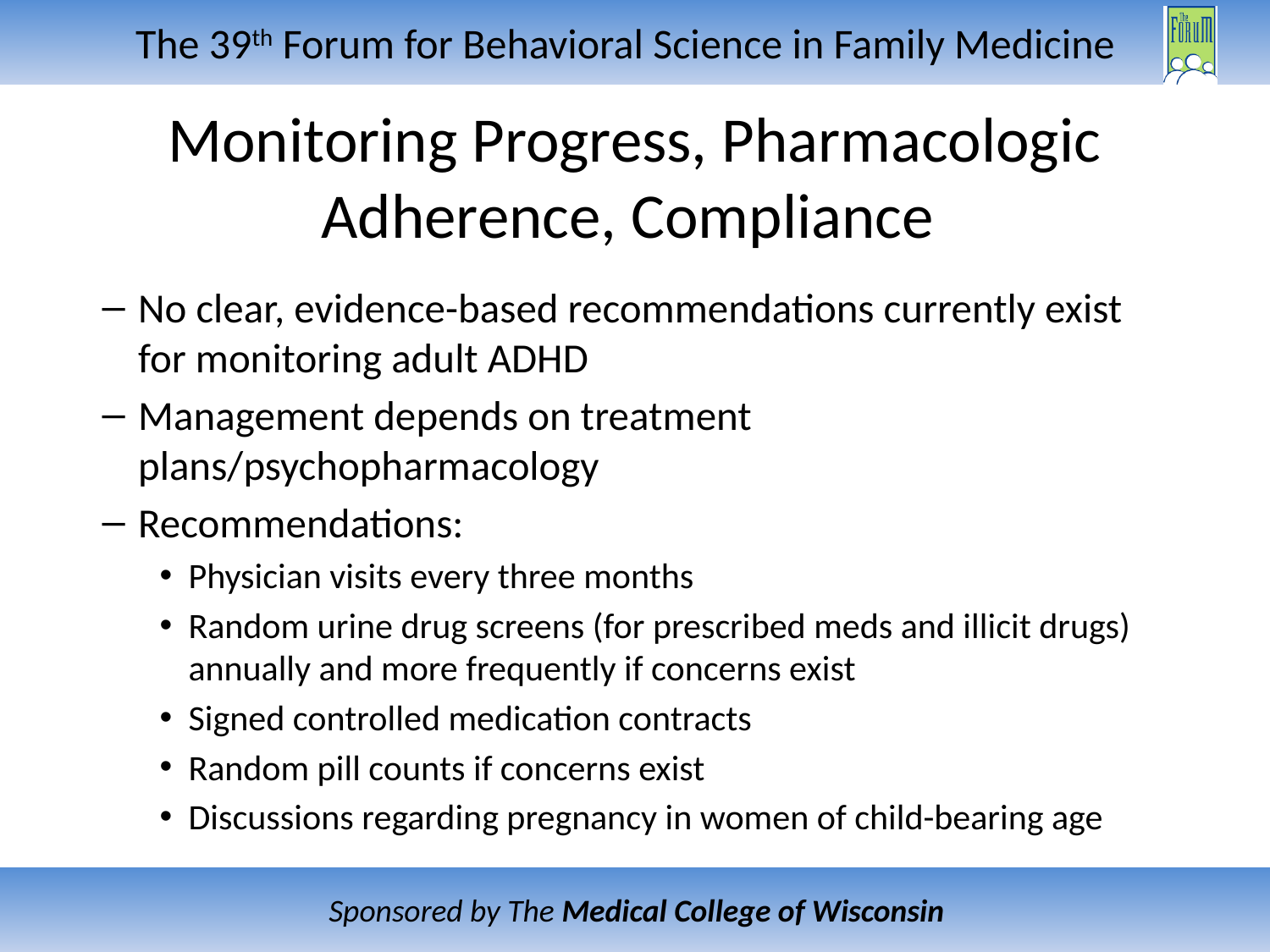

# Monitoring Progress, Pharmacologic Adherence, Compliance
No clear, evidence-based recommendations currently exist for monitoring adult ADHD
Management depends on treatment plans/psychopharmacology
Recommendations:
Physician visits every three months
Random urine drug screens (for prescribed meds and illicit drugs) annually and more frequently if concerns exist
Signed controlled medication contracts
Random pill counts if concerns exist
Discussions regarding pregnancy in women of child-bearing age